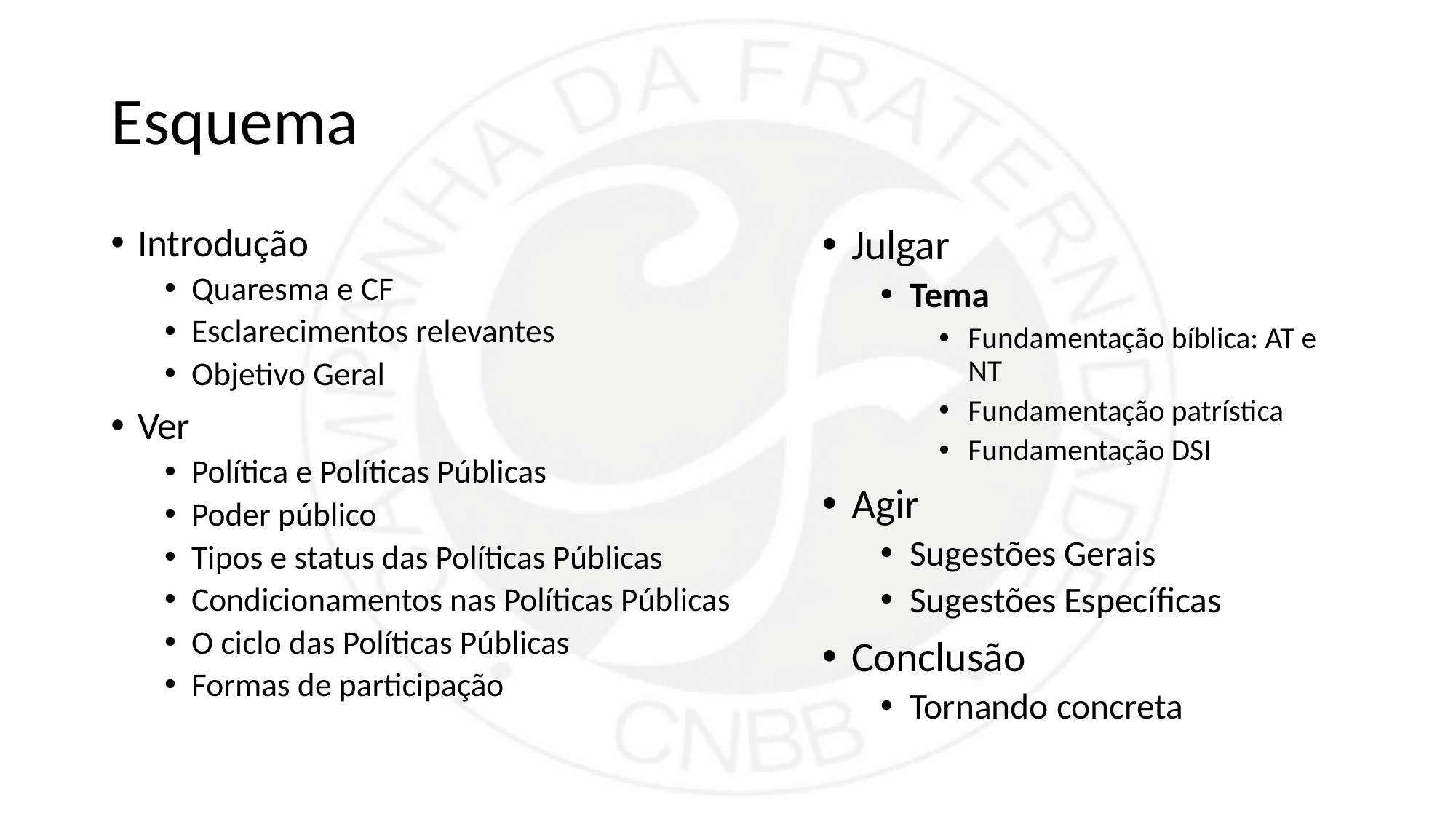

# Esquema
Introdução
Quaresma e CF
Esclarecimentos relevantes
Objetivo Geral
Ver
Política e Políticas Públicas
Poder público
Tipos e status das Políticas Públicas
Condicionamentos nas Políticas Públicas
O ciclo das Políticas Públicas
Formas de participação
Julgar
Tema
Fundamentação bíblica: AT e NT
Fundamentação patrística
Fundamentação DSI
Agir
Sugestões Gerais
Sugestões Específicas
Conclusão
Tornando concreta